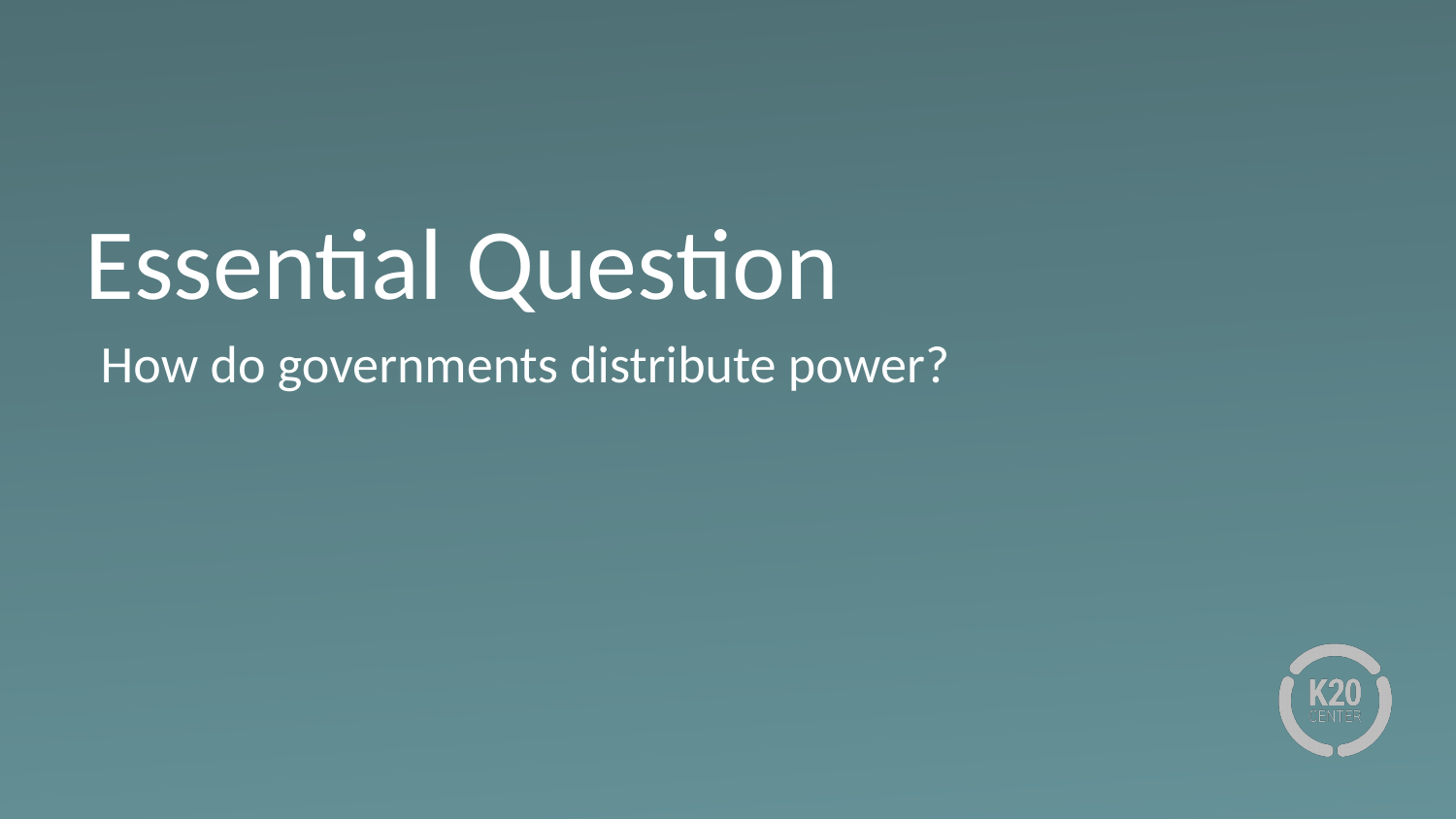

# Essential Question
How do governments distribute power?